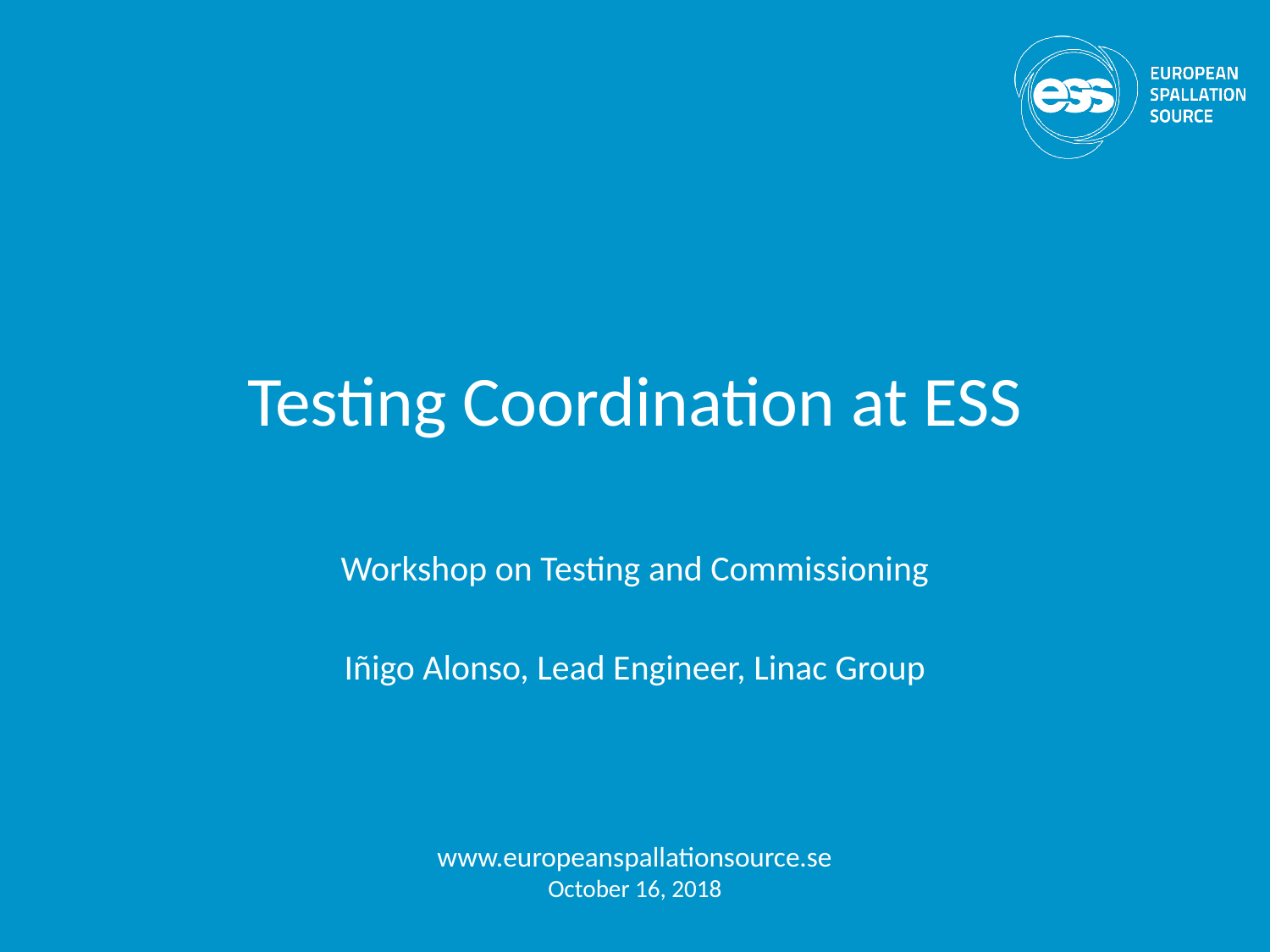

# Testing Coordination at ESS
Workshop on Testing and Commissioning

Iñigo Alonso, Lead Engineer, Linac Group
www.europeanspallationsource.se
October 16, 2018